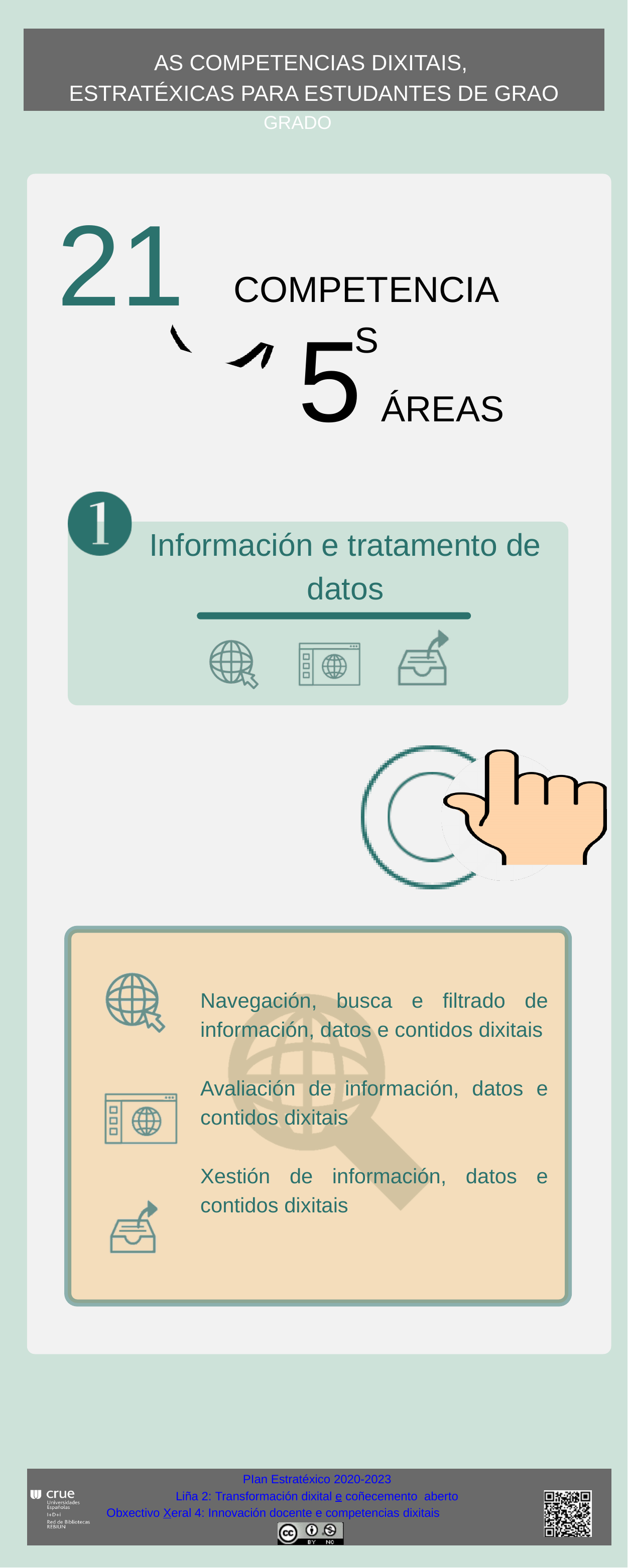

AS COMPETENCIAS DIXITAIS,
ESTRATÉXICAS PARA ESTUDANTES DE GRAO
LAS COMPETENCIAS DIGITALES,
ESTRATÉGICAS PARA LOS ESTUDIANTES DE GRADO
21

COMPETENCIAS
5

ÁREAS

Información e tratamento de datos

Navegación, busca e filtrado de información, datos e contidos dixitais

Avaliación de información, datos e contidos dixitais

Xestión de información, datos e contidos dixitais

PIan Estratéxico 2020-2023
Liña 2: Transformación dixital e coñecemento  aberto
Obxectivo Xeral 4: Innovación docente e competencias dixitais